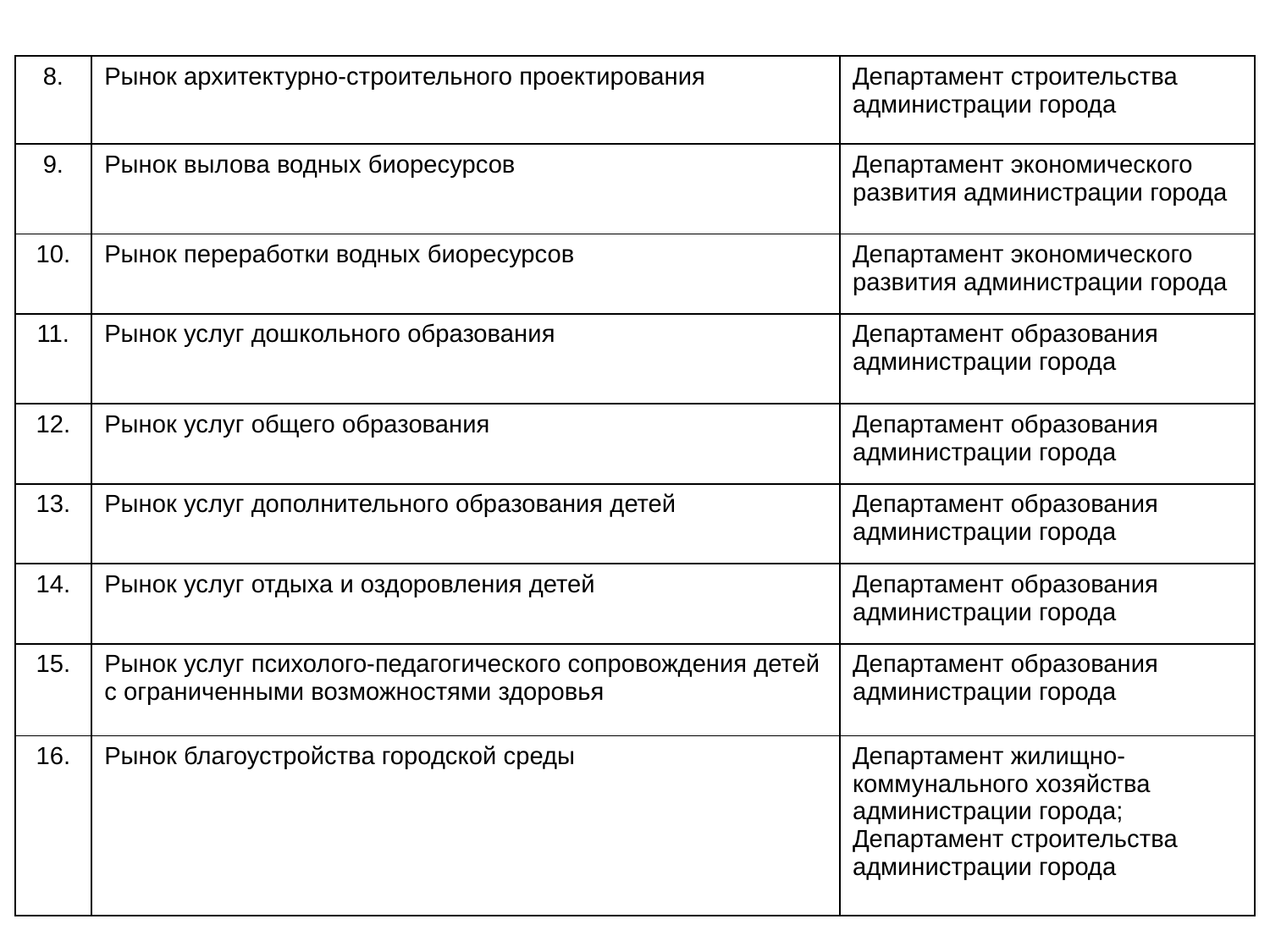

| 8. | Рынок архитектурно-строительного проектирования | Департамент строительства администрации города |
| --- | --- | --- |
| 9. | Рынок вылова водных биоресурсов | Департамент экономического развития администрации города |
| 10. | Рынок переработки водных биоресурсов | Департамент экономического развития администрации города |
| 11. | Рынок услуг дошкольного образования | Департамент образования администрации города |
| 12. | Рынок услуг общего образования | Департамент образования администрации города |
| 13. | Рынок услуг дополнительного образования детей | Департамент образования администрации города |
| 14. | Рынок услуг отдыха и оздоровления детей | Департамент образования администрации города |
| 15. | Рынок услуг психолого-педагогического сопровождения детей с ограниченными возможностями здоровья | Департамент образования администрации города |
| 16. | Рынок благоустройства городской среды | Департамент жилищно-коммунального хозяйства администрации города; Департамент строительства администрации города |
#